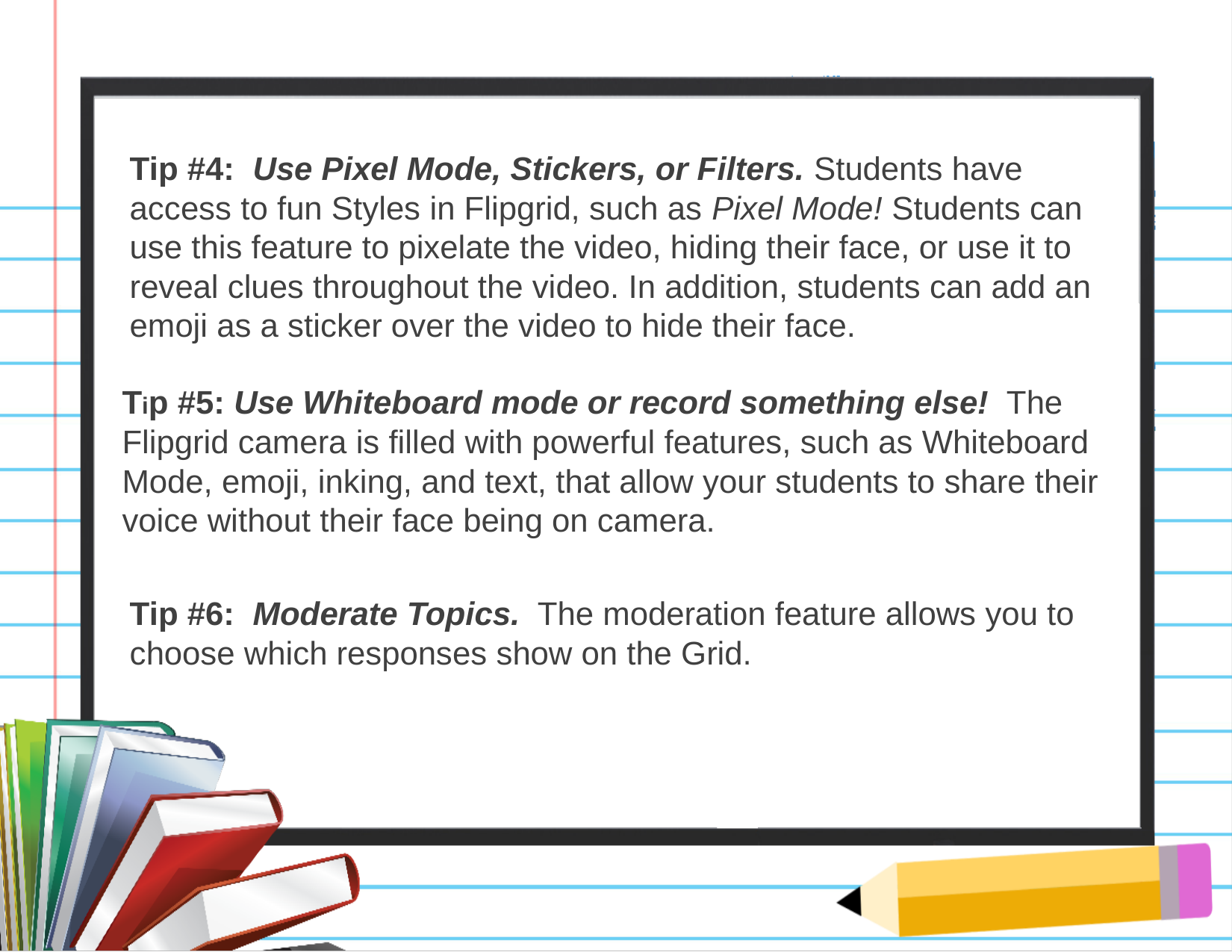

Tip #4:  Use Pixel Mode, Stickers, or Filters. Students have access to fun Styles in Flipgrid, such as Pixel Mode! Students can use this feature to pixelate the video, hiding their face, or use it to reveal clues throughout the video. In addition, students can add an emoji as a sticker over the video to hide their face.
Tip #5: Use Whiteboard mode or record something else!  The Flipgrid camera is filled with powerful features, such as Whiteboard Mode, emoji, inking, and text, that allow your students to share their voice without their face being on camera.
Tip #6:  Moderate Topics.  The moderation feature allows you to choose which responses show on the Grid.